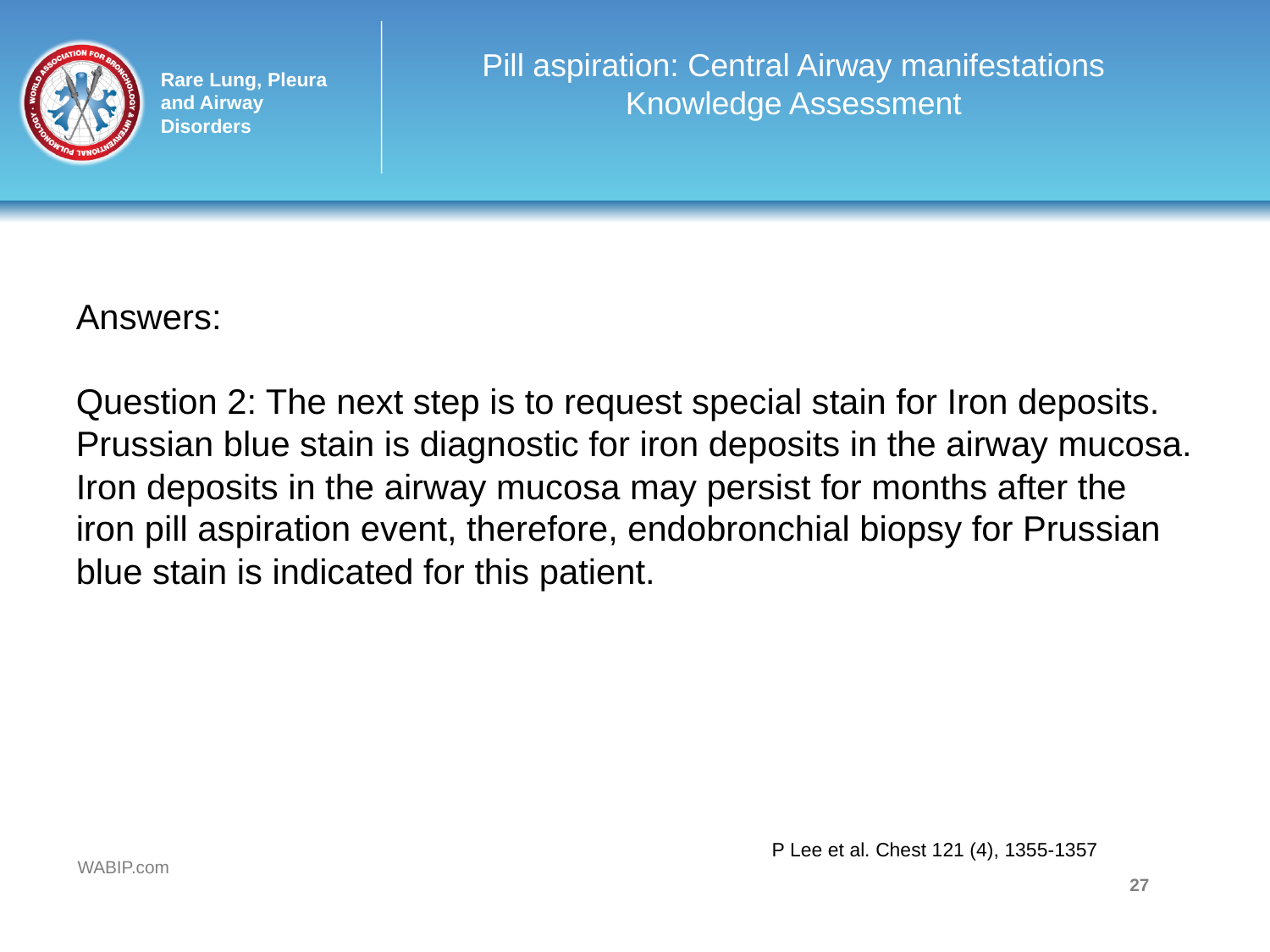

# Pill aspiration: Central Airway manifestations Knowledge Assessment
Answers:

Question 2: The next step is to request special stain for Iron deposits. Prussian blue stain is diagnostic for iron deposits in the airway mucosa. Iron deposits in the airway mucosa may persist for months after the iron pill aspiration event, therefore, endobronchial biopsy for Prussian blue stain is indicated for this patient.

P Lee et al. Chest 121 (4), 1355-1357